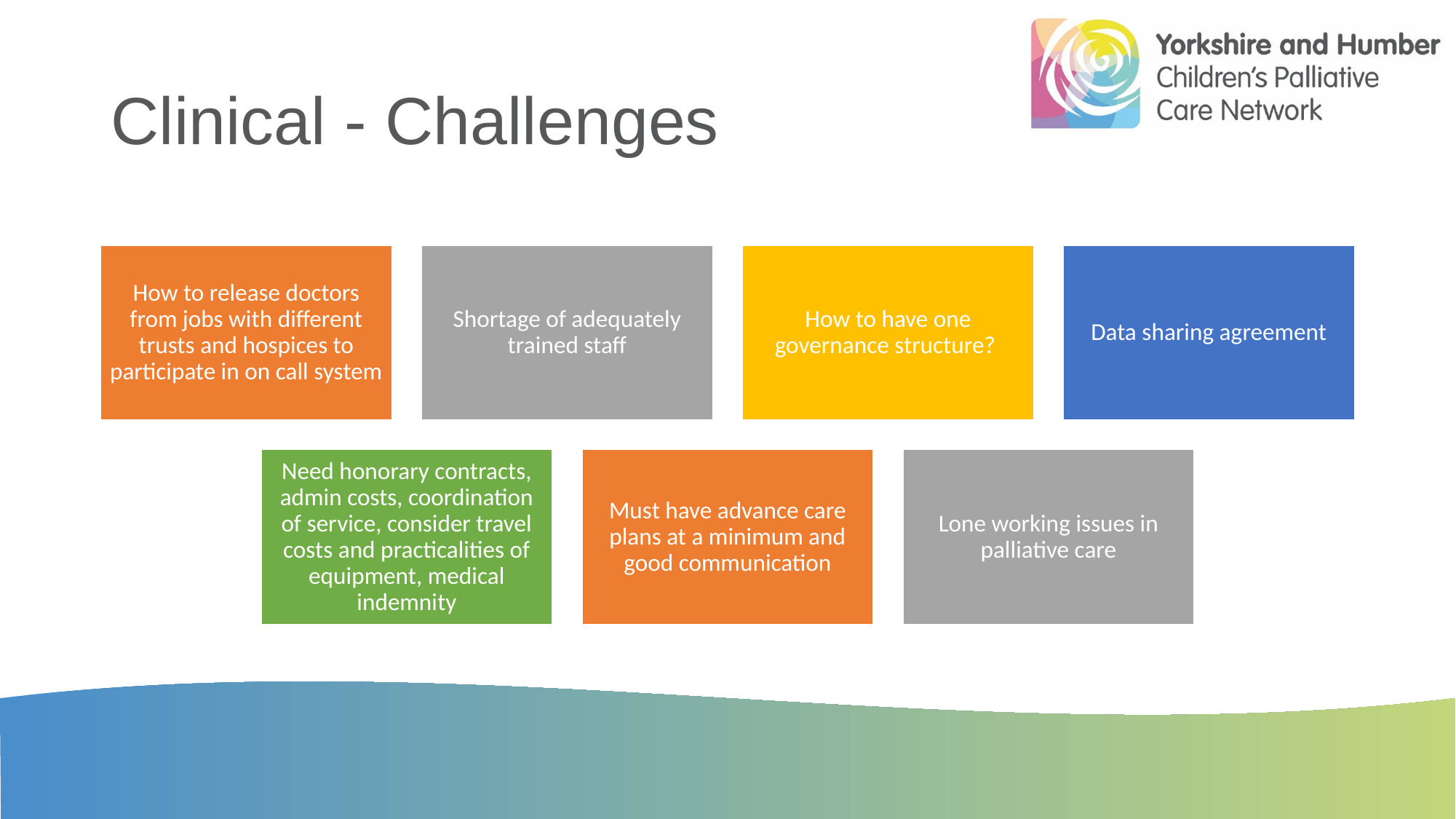

# Clinical - Challenges
How to release doctors from jobs with different trusts and hospices to participate in on call system
Shortage of adequately trained staff
How to have one governance structure?
Data sharing agreement
Need honorary contracts, admin costs, coordination of service, consider travel costs and practicalities of equipment, medical indemnity
Must have advance care plans at a minimum and good communication
Lone working issues in palliative care